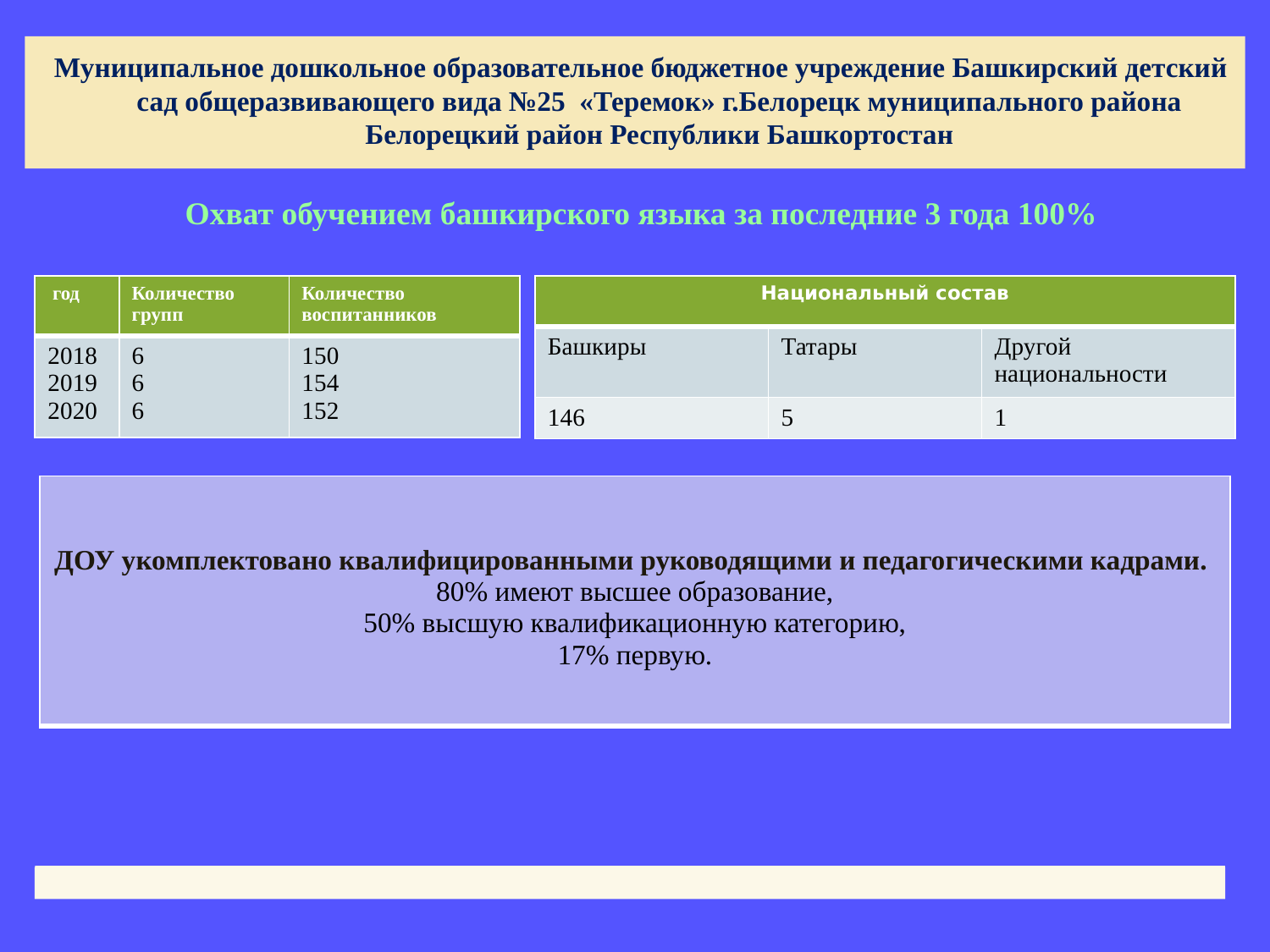

Муниципальное дошкольное образовательное бюджетное учреждение Башкирский детский сад общеразвивающего вида №25  «Теремок» г.Белорецк муниципального района Белорецкий район Республики Башкортостан

Охват обучением башкирского языка за последние 3 года 100%
| Национальный состав |  |  |
| --- | --- | --- |
| Башкиры | Татары | Другой национальности |
| 146 | 5 | 1 |
| год | Количество групп | Количество воспитанников |
| --- | --- | --- |
| 2018 2019 2020 | 6 6 6 | 150 154 152 |
| ДОУ укомплектовано квалифицированными руководящими и педагогическими кадрами. 80% имеют высшее образование, 50% высшую квалификационную категорию, 17% первую. |
| --- |

#